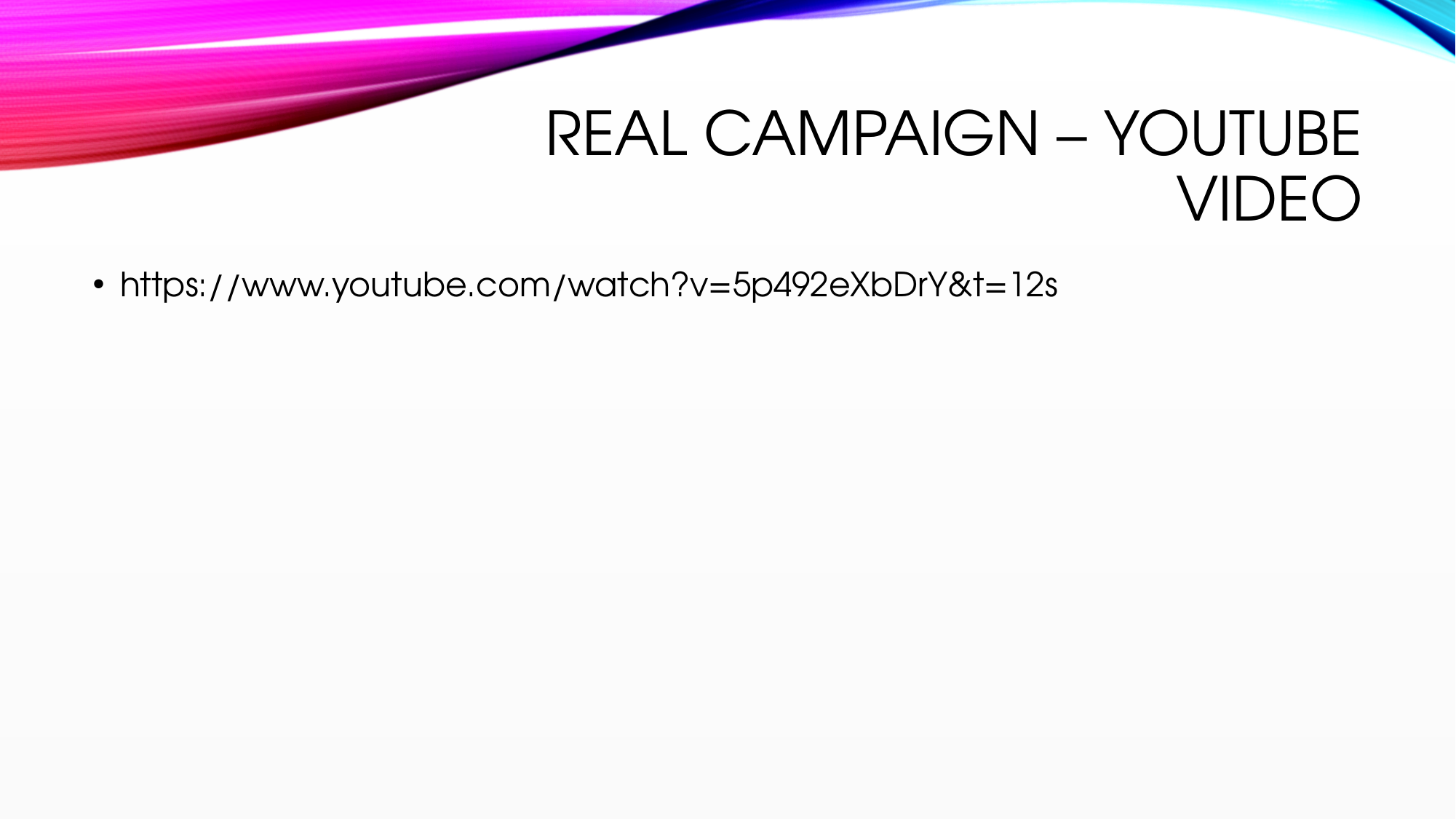

# Real campaign – youtube video
https://www.youtube.com/watch?v=5p492eXbDrY&t=12s